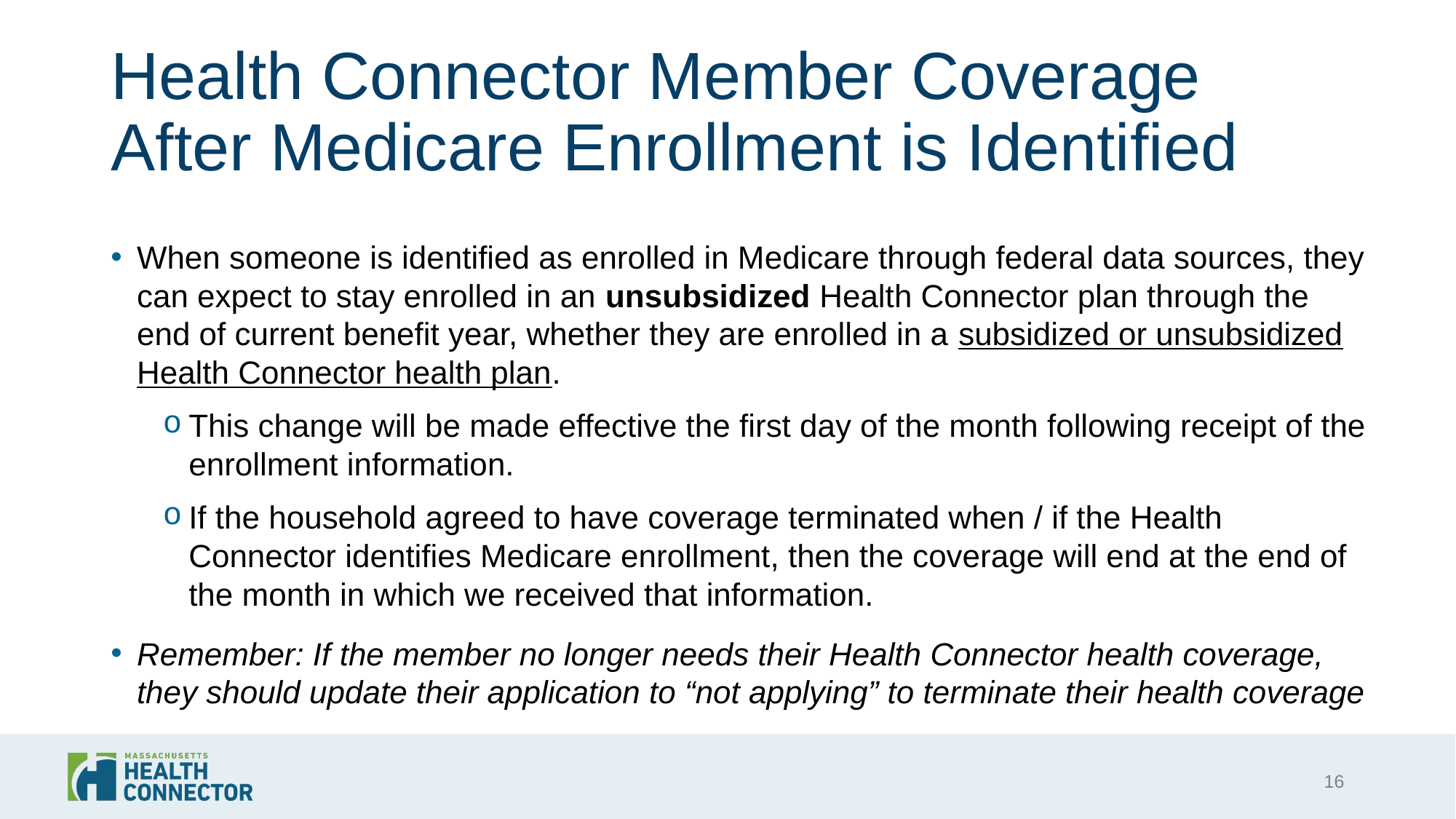

# Health Connector Member Coverage After Medicare Enrollment is Identified
When someone is identified as enrolled in Medicare through federal data sources, they can expect to stay enrolled in an unsubsidized Health Connector plan through the end of current benefit year, whether they are enrolled in a subsidized or unsubsidized Health Connector health plan.
This change will be made effective the first day of the month following receipt of the enrollment information.
If the household agreed to have coverage terminated when / if the Health Connector identifies Medicare enrollment, then the coverage will end at the end of the month in which we received that information.
Remember: If the member no longer needs their Health Connector health coverage, they should update their application to “not applying” to terminate their health coverage
16